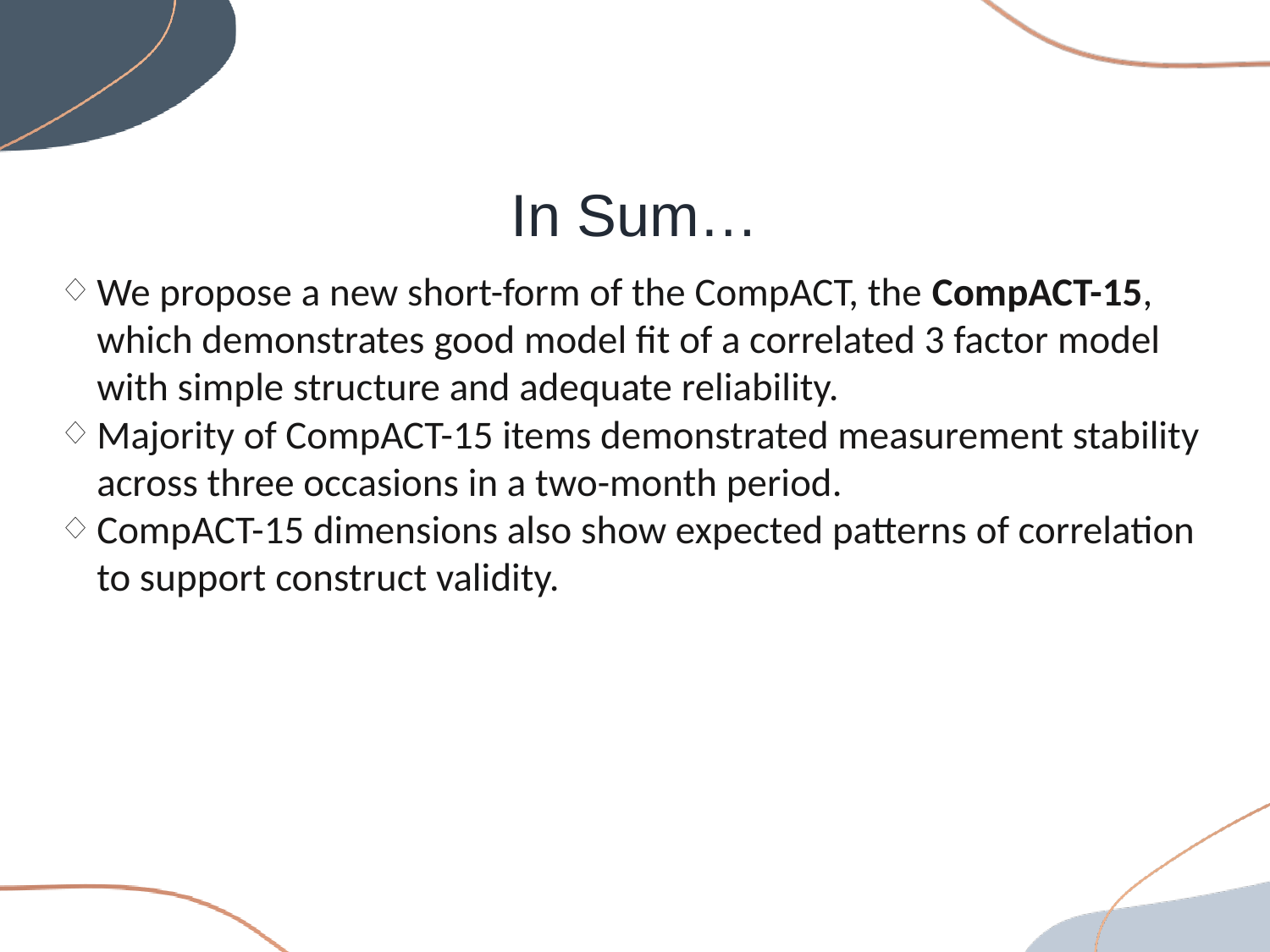

In Sum…
We propose a new short-form of the CompACT, the CompACT-15, which demonstrates good model fit of a correlated 3 factor model with simple structure and adequate reliability.
Majority of CompACT-15 items demonstrated measurement stability across three occasions in a two-month period.
CompACT-15 dimensions also show expected patterns of correlation to support construct validity.